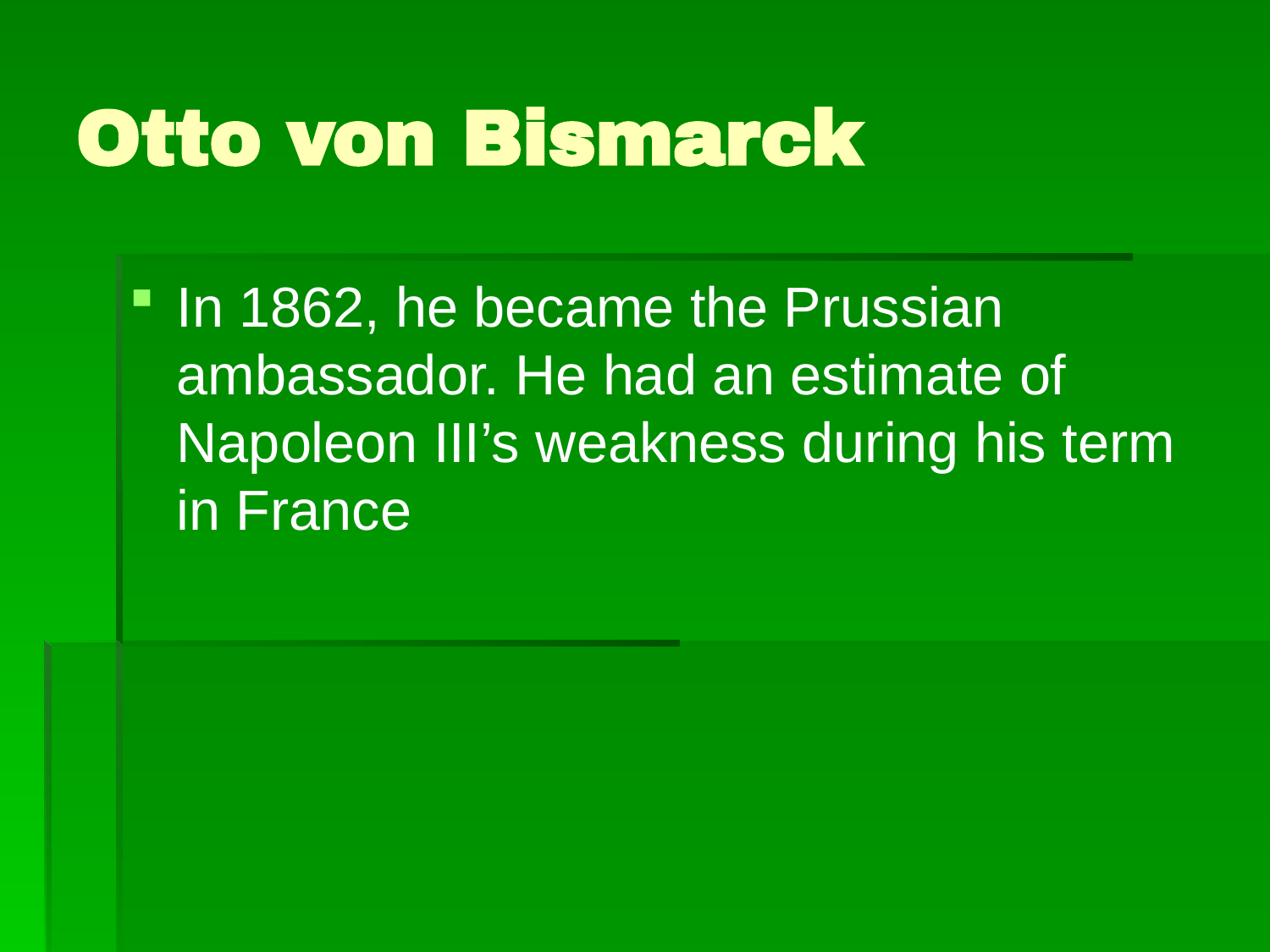

# Otto von Bismarck
In 1862, he became the Prussian ambassador. He had an estimate of Napoleon III’s weakness during his term in France